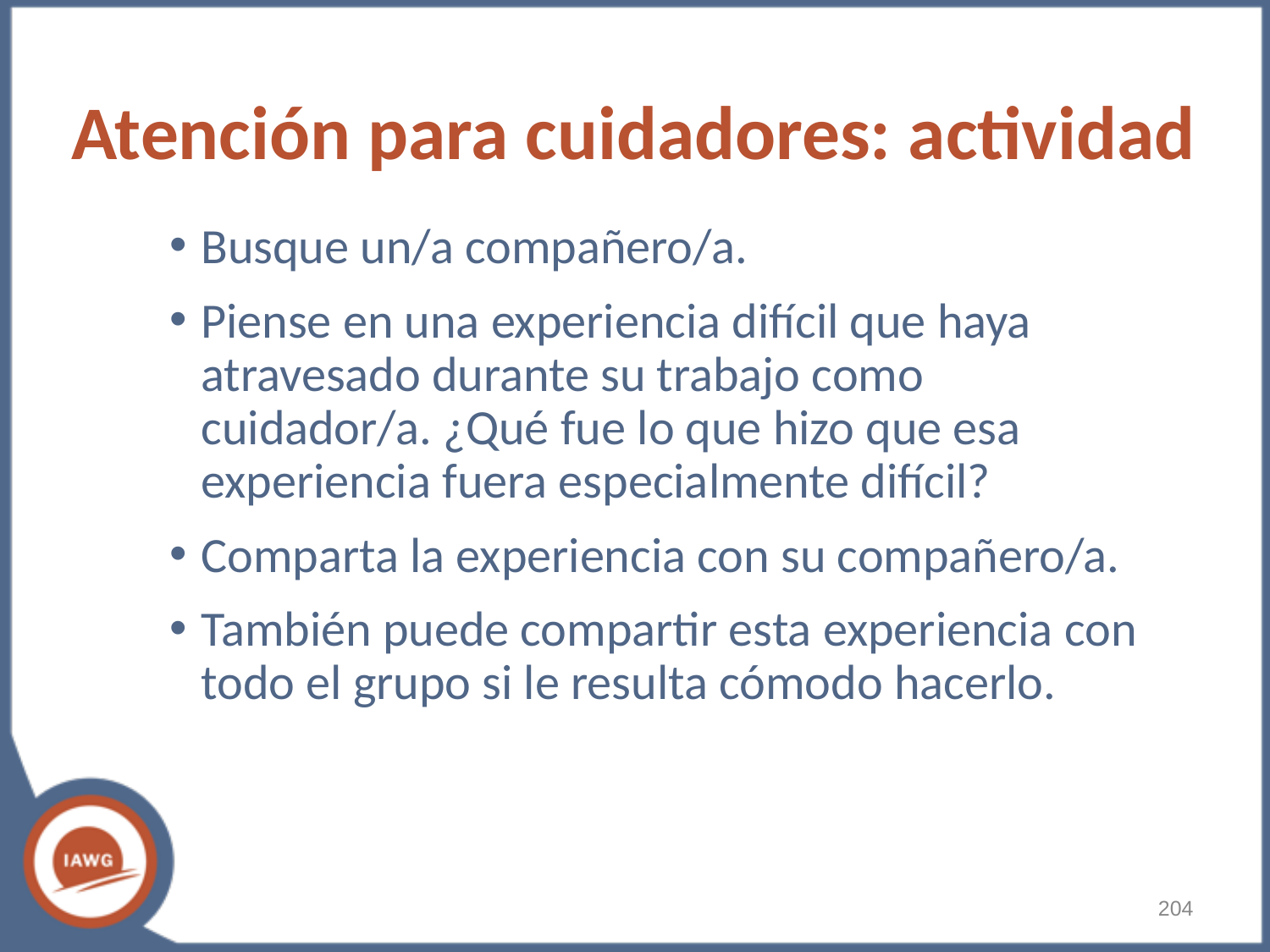

# Atención para cuidadores: actividad
Busque un/a compañero/a.
Piense en una experiencia difícil que haya atravesado durante su trabajo como cuidador/a. ¿Qué fue lo que hizo que esa experiencia fuera especialmente difícil?
Comparta la experiencia con su compañero/a.
También puede compartir esta experiencia con todo el grupo si le resulta cómodo hacerlo.
204